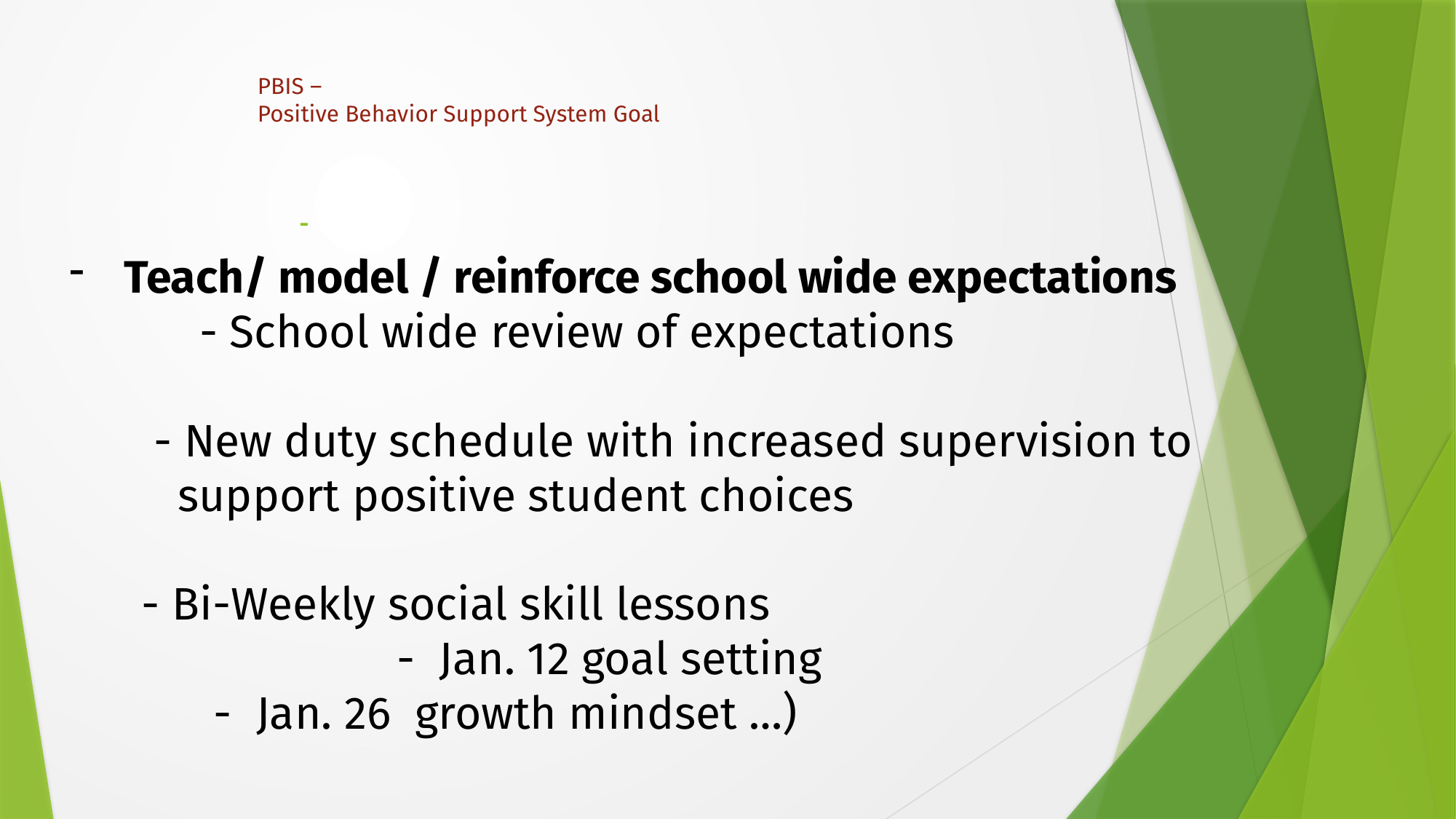

# PBIS – Positive Behavior Support System Goal -

Teach/ model / reinforce school wide expectations
       - School wide review of expectations
       - New duty schedule with increased supervision to
         support positive student choices

      - Bi-Weekly social skill lessons
			-  Jan. 12 goal setting
            -  Jan. 26  growth mindset …)